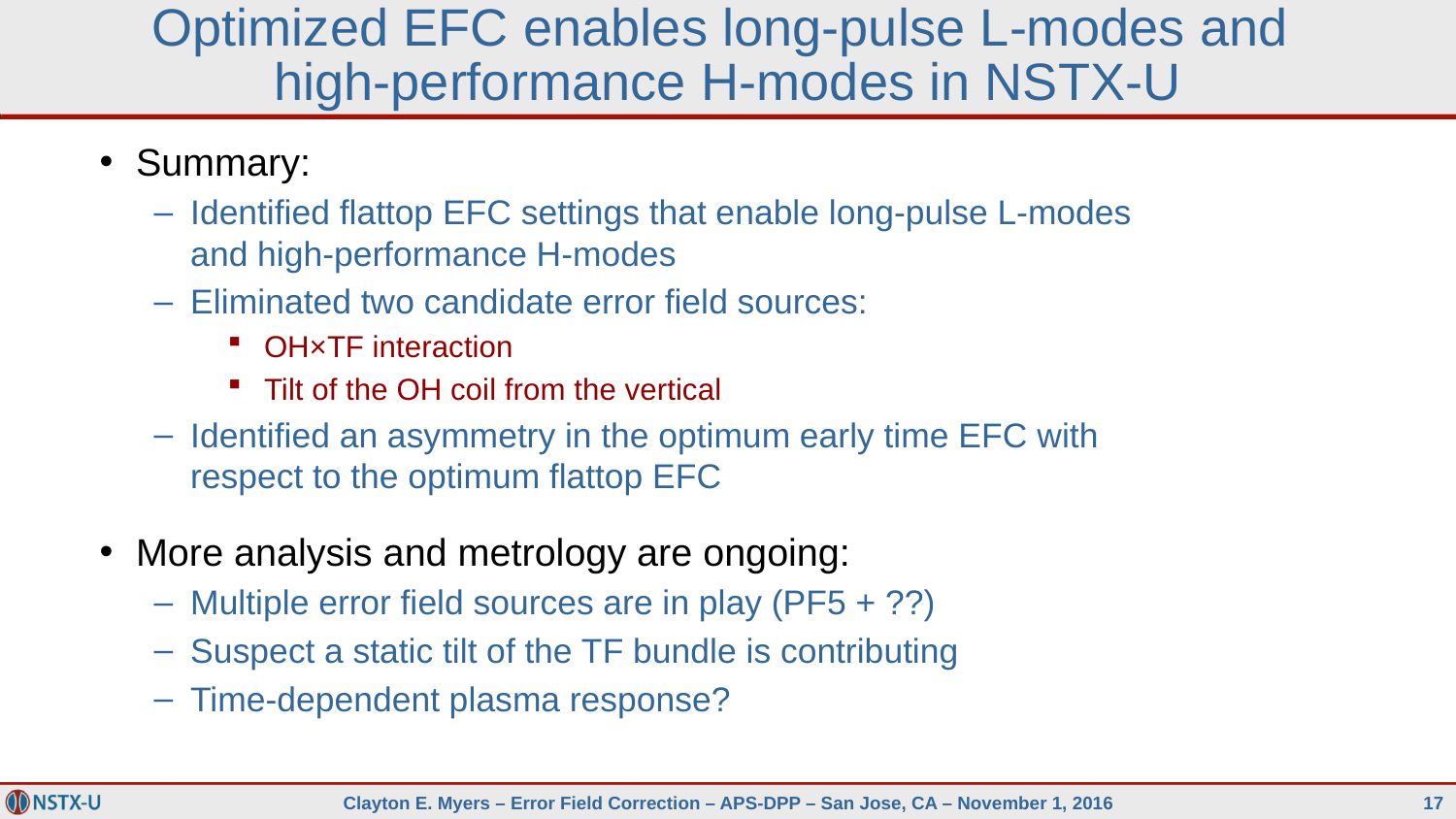

# Optimized EFC enables long-pulse L-modes and high-performance H-modes in NSTX-U
Summary:
Identified flattop EFC settings that enable long-pulse L-modes and high-performance H-modes
Eliminated two candidate error field sources:
OH×TF interaction
Tilt of the OH coil from the vertical
Identified an asymmetry in the optimum early time EFC with respect to the optimum flattop EFC
More analysis and metrology are ongoing:
Multiple error field sources are in play (PF5 + ??)
Suspect a static tilt of the TF bundle is contributing
Time-dependent plasma response?